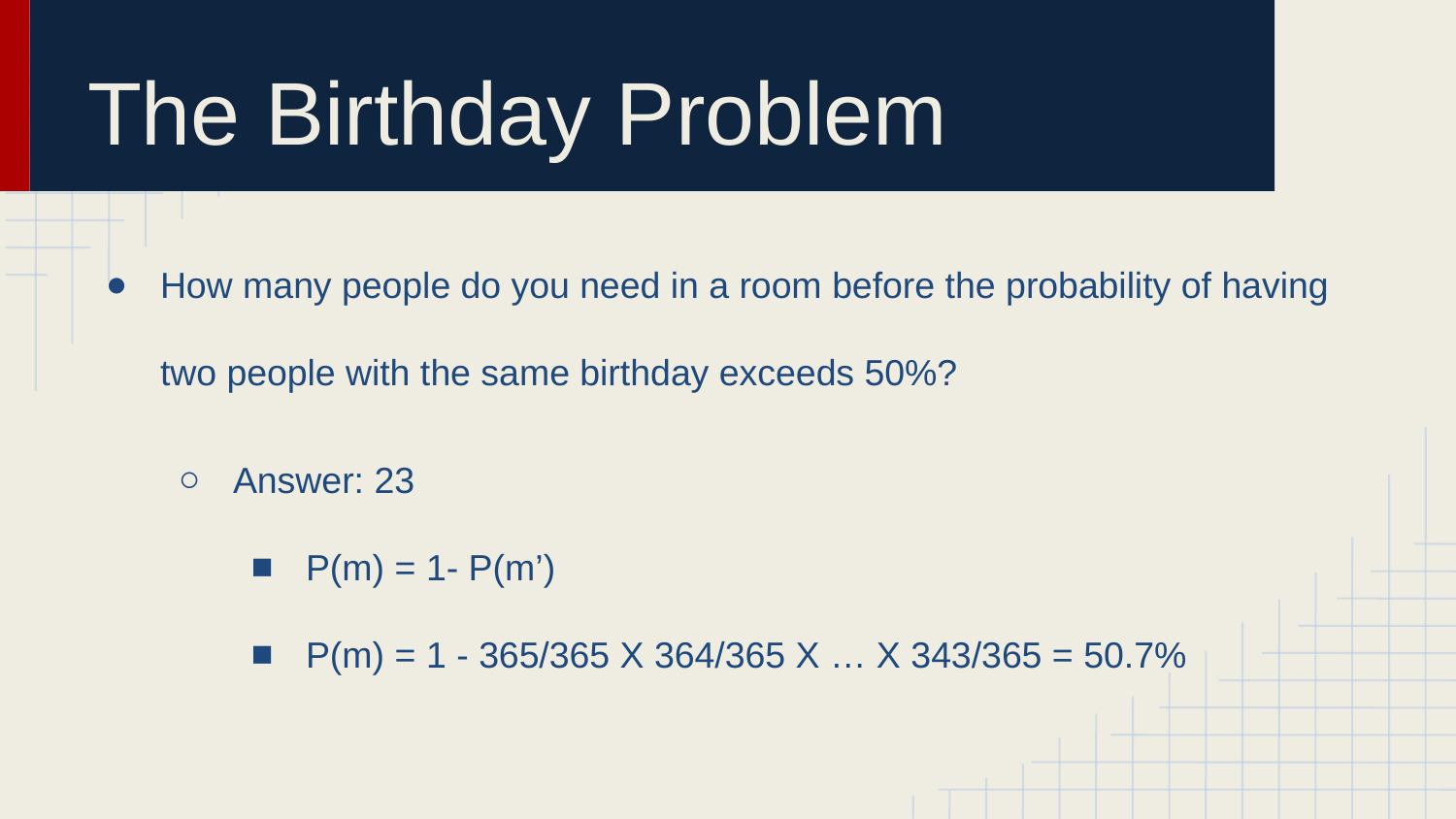

# The Birthday Problem
How many people do you need in a room before the probability of having two people with the same birthday exceeds 50%?
Answer: 23
P(m) = 1- P(m’)
P(m) = 1 - 365/365 X 364/365 X … X 343/365 = 50.7%